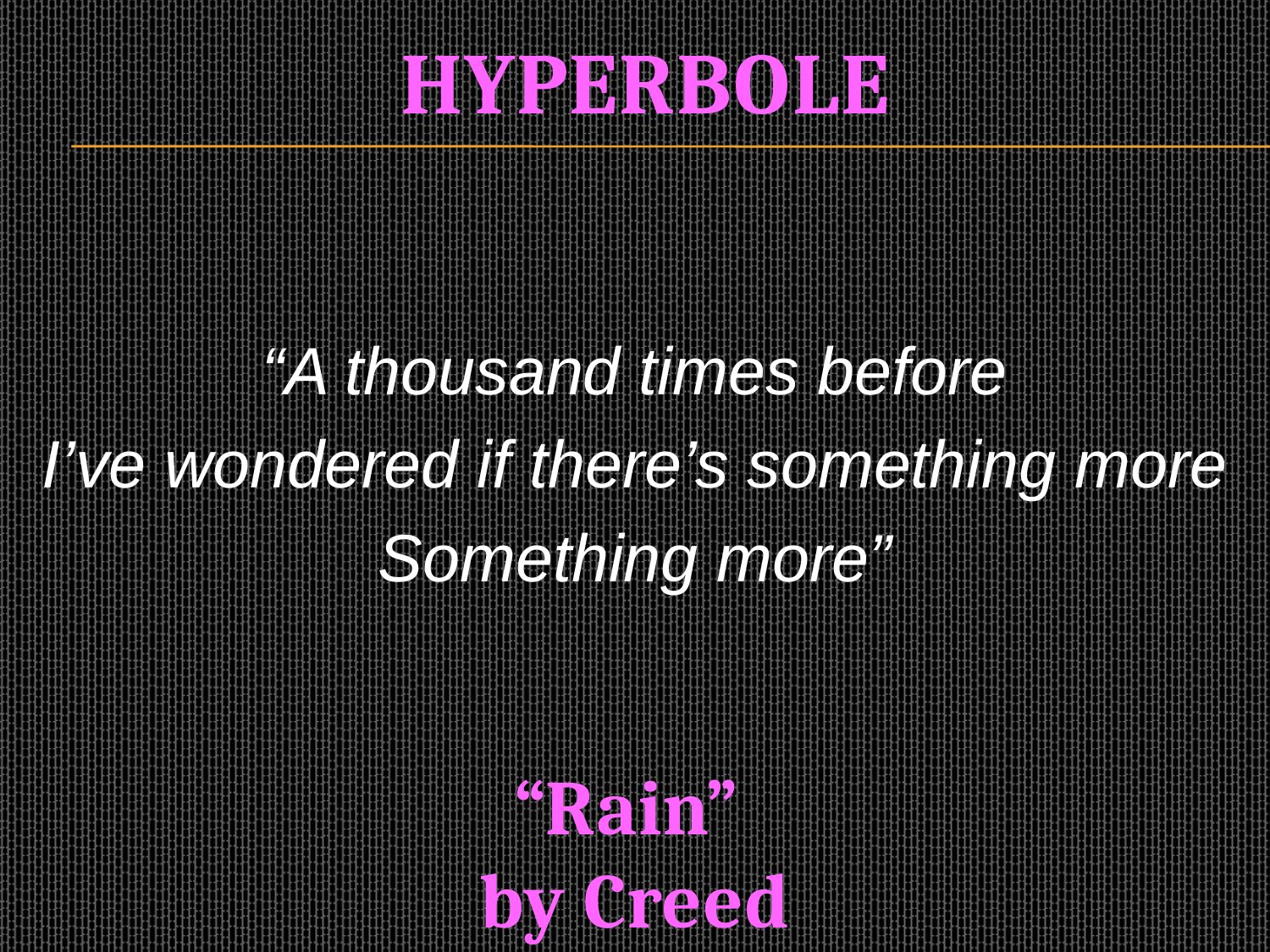

# hyperbole
“A thousand times before
I’ve wondered if there’s something more
Something more”

“Rain”
by Creed